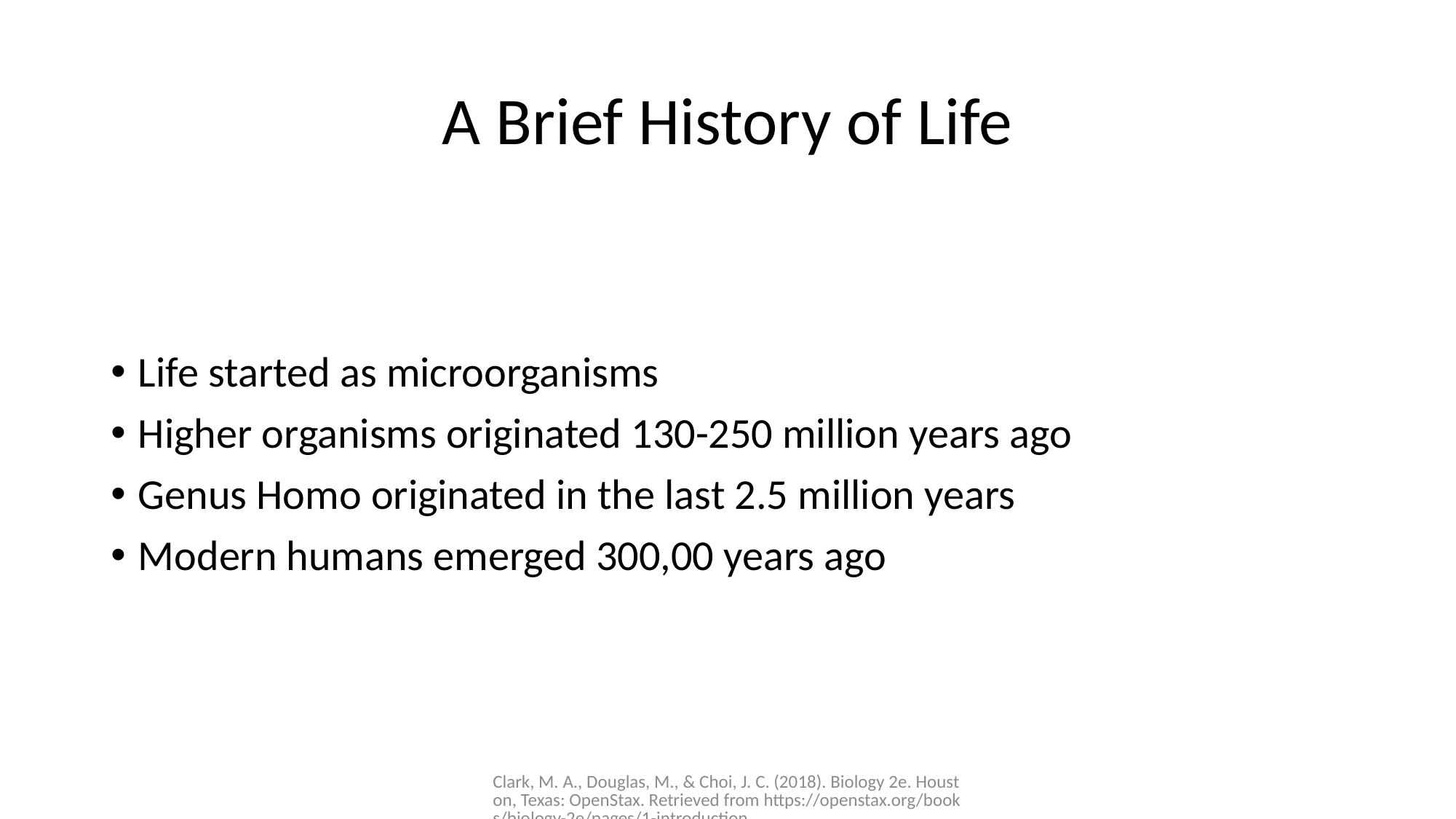

# A Brief History of Life

Life started as microorganisms
Higher organisms originated 130-250 million years ago
Genus Homo originated in the last 2.5 million years
Modern humans emerged 300,00 years ago
Clark, M. A., Douglas, M., & Choi, J. C. (2018). Biology 2e. Houston, Texas: OpenStax. Retrieved from https://openstax.org/books/biology-2e/pages/1-introduction